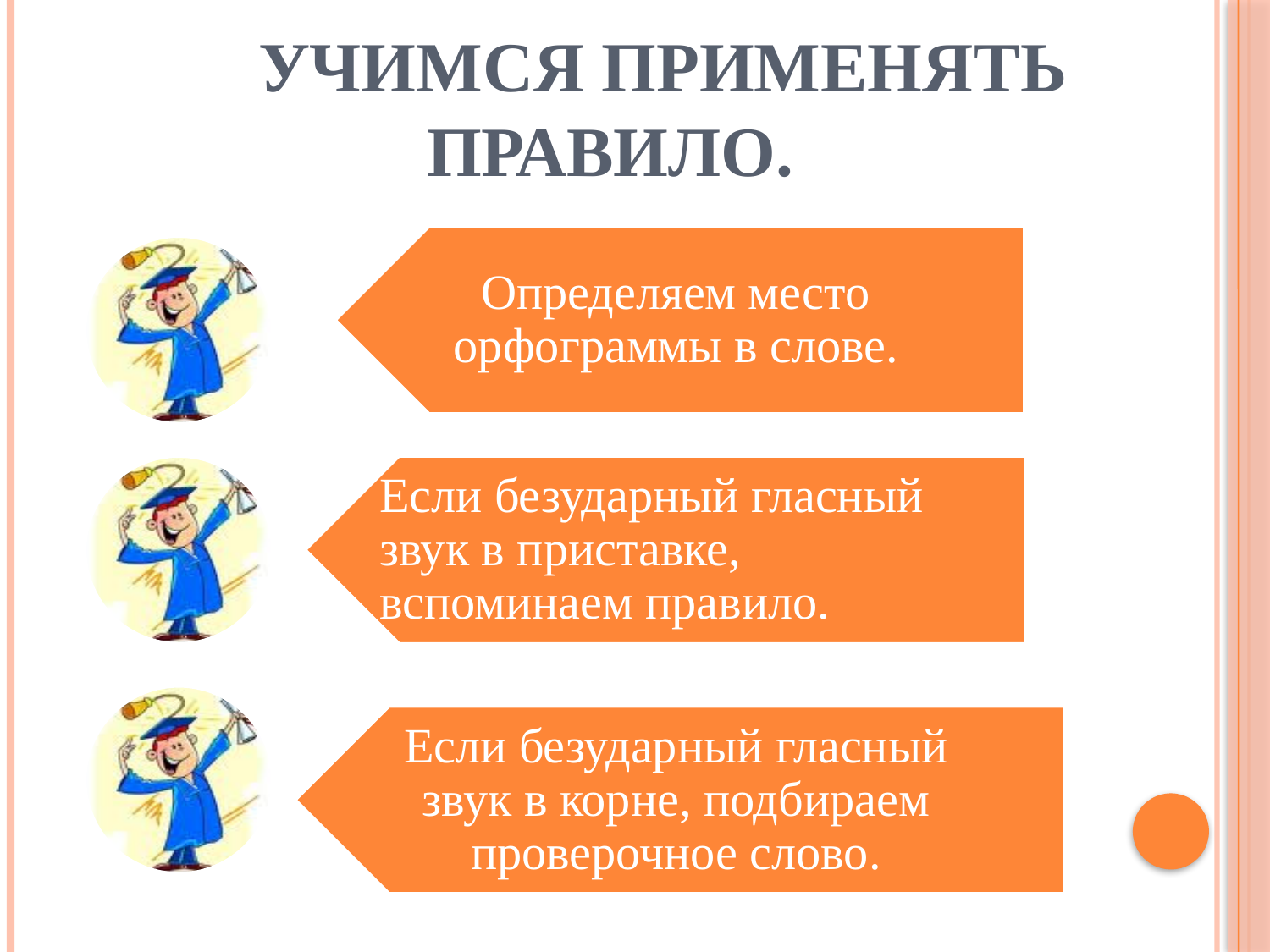

# Учимся применять правило.
Определяем место орфограммы в слове.
Если безударный гласный звук в приставке, вспоминаем правило.
Если безударный гласный звук в корне, подбираем проверочное слово.